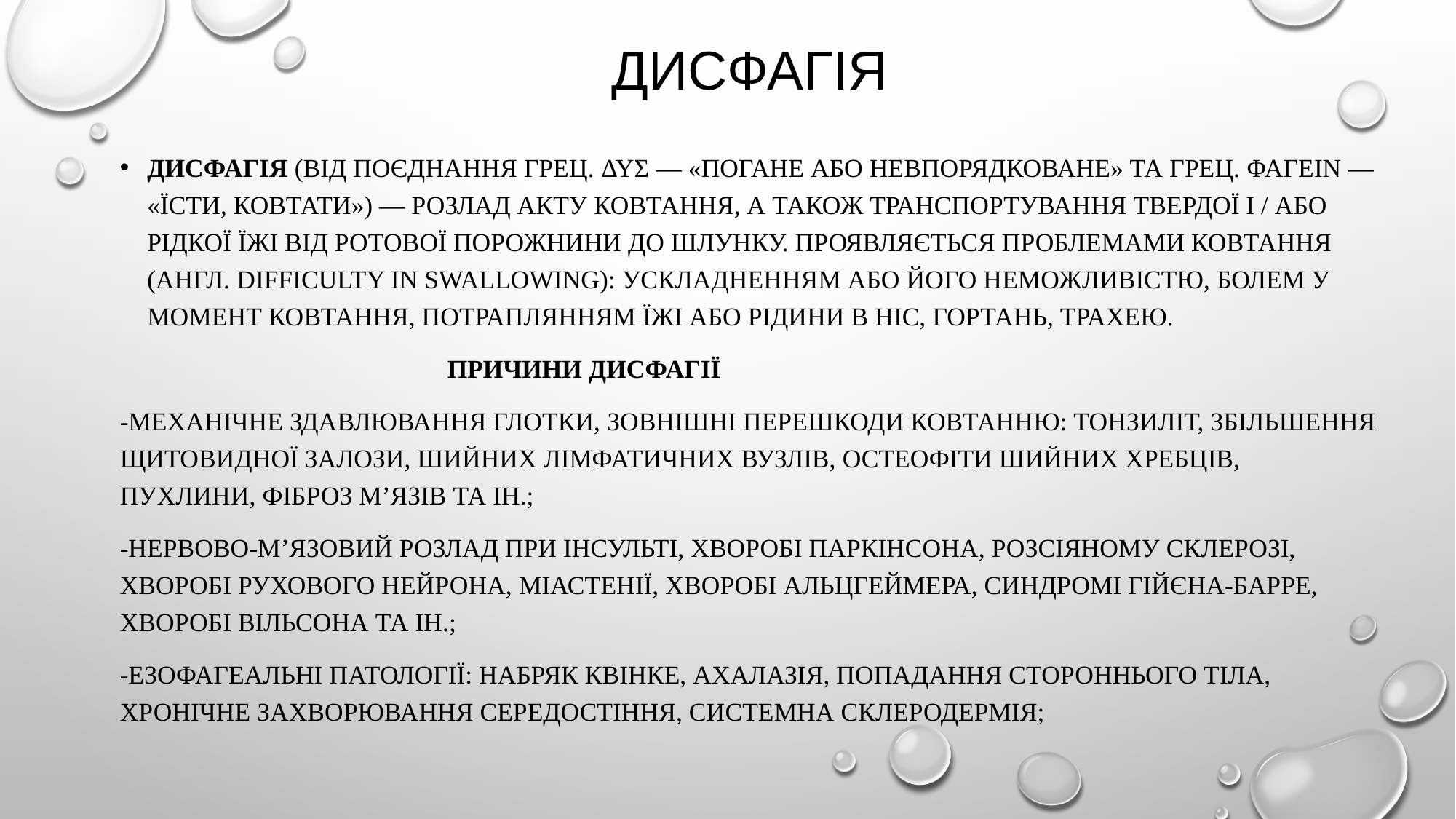

# дисфагія
Дисфагія (від поєднання грец. δυσ — «погане або невпорядковане» та грец. φαγειν — «їсти, ковтати») — розлад акту ковтання, а також транспортування твердої і / або рідкої їжі від ротової порожнини до шлунку. Проявляється проблемами ковтання (англ. difficulty in swallowing): ускладненням або його неможливістю, болем у момент ковтання, потраплянням їжі або рідини в ніс, гортань, трахею.
                                                  Причини дисфагії
-механічне здавлювання глотки, зовнішні перешкоди ковтанню: тонзиліт, збільшення щитовидної залози, шийних лімфатичних вузлів, остеофіти шийних хребців, пухлини, фіброз м’язів та ін.;
-нервово-м’язовий розлад при інсульті, хворобі Паркінсона, розсіяному склерозі, хворобі рухового нейрона, міастенії, хворобі Альцгеймера, синдромі Гійєна-Барре, хворобі Вільсона та ін.;
-езофагеальні патології: набряк Квінке, ахалазія, попадання стороннього тіла, хронічне захворювання середостіння, системна склеродермія;